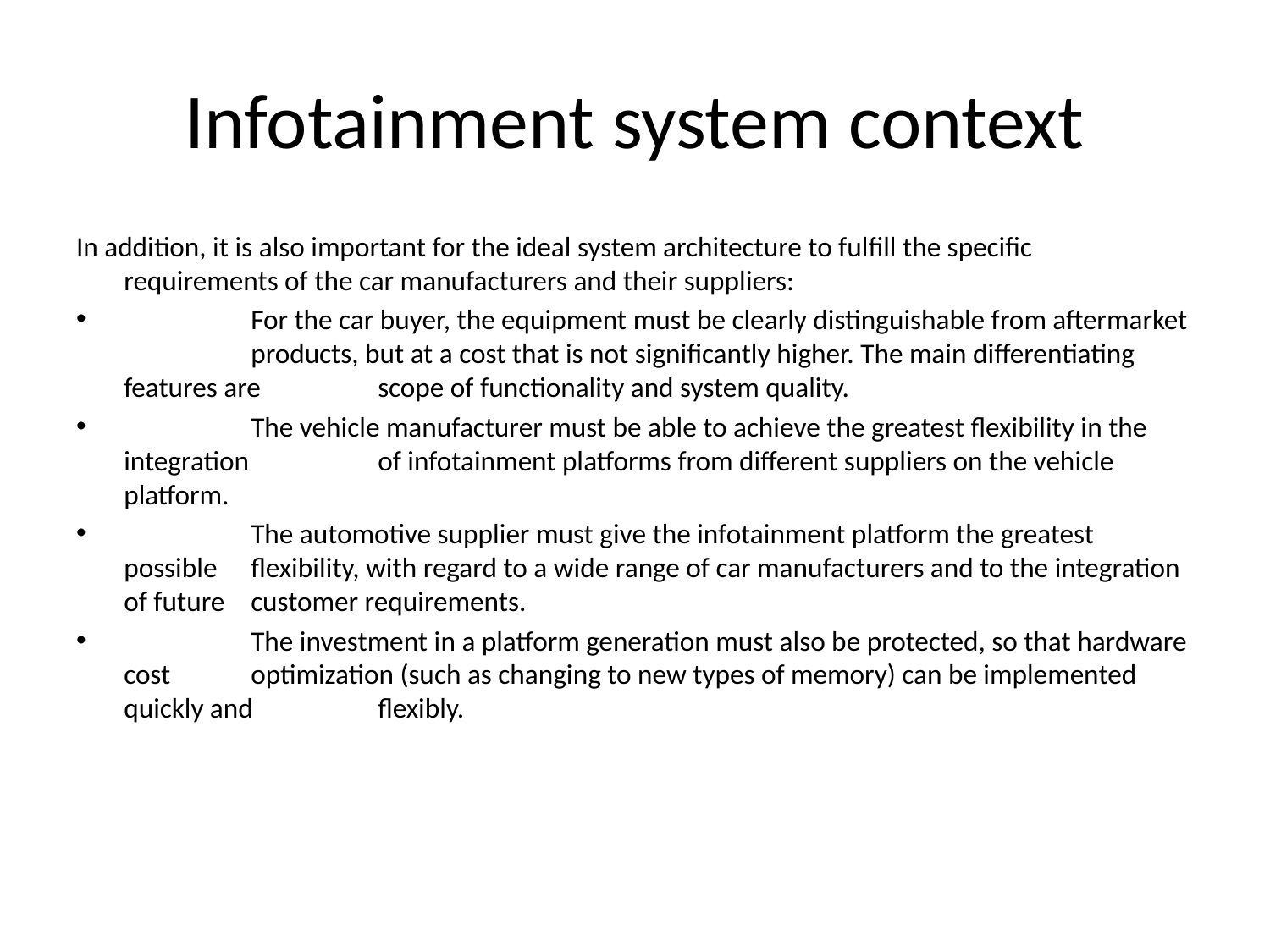

# Infotainment system context
In addition, it is also important for the ideal system architecture to fulfill the specific requirements of the car manufacturers and their suppliers:
	For the car buyer, the equipment must be clearly distinguishable from aftermarket 	products, but at a cost that is not significantly higher. The main differentiating features are 	scope of functionality and system quality.
	The vehicle manufacturer must be able to achieve the greatest flexibility in the integration 	of infotainment platforms from different suppliers on the vehicle platform.
	The automotive supplier must give the infotainment platform the greatest possible 	flexibility, with regard to a wide range of car manufacturers and to the integration of future 	customer requirements.
	The investment in a platform generation must also be protected, so that hardware cost 	optimization (such as changing to new types of memory) can be implemented quickly and 	flexibly.